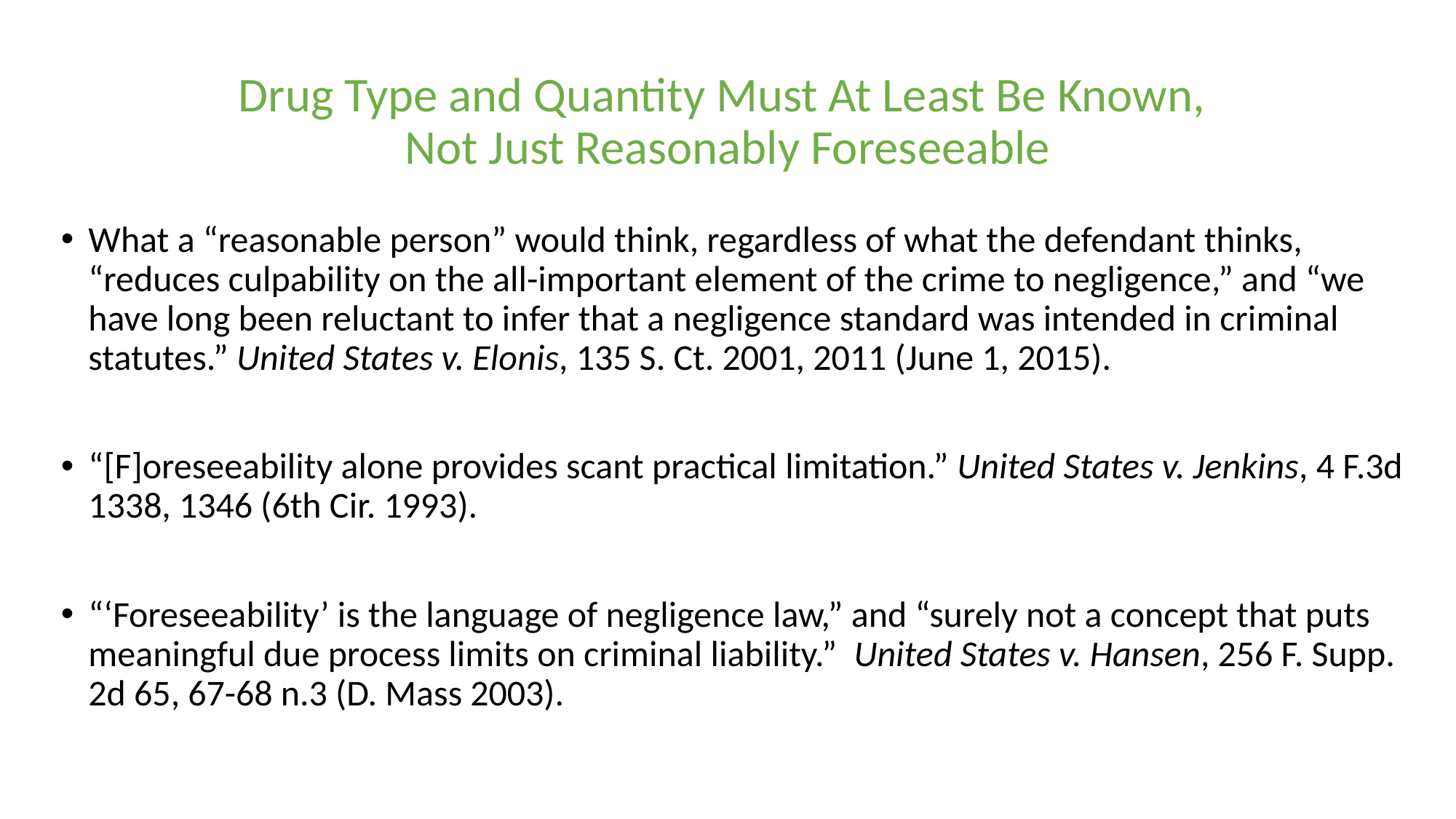

# Drug Type and Quantity Must At Least Be Known, Not Just Reasonably Foreseeable
What a “reasonable person” would think, regardless of what the defendant thinks, “reduces culpability on the all-important element of the crime to negligence,” and “we have long been reluctant to infer that a negligence standard was intended in criminal statutes.” United States v. Elonis, 135 S. Ct. 2001, 2011 (June 1, 2015).

“[F]oreseeability alone provides scant practical limitation.” United States v. Jenkins, 4 F.3d 1338, 1346 (6th Cir. 1993).

“‘Foreseeability’ is the language of negligence law,” and “surely not a concept that puts meaningful due process limits on criminal liability.”  United States v. Hansen, 256 F. Supp. 2d 65, 67-68 n.3 (D. Mass 2003).